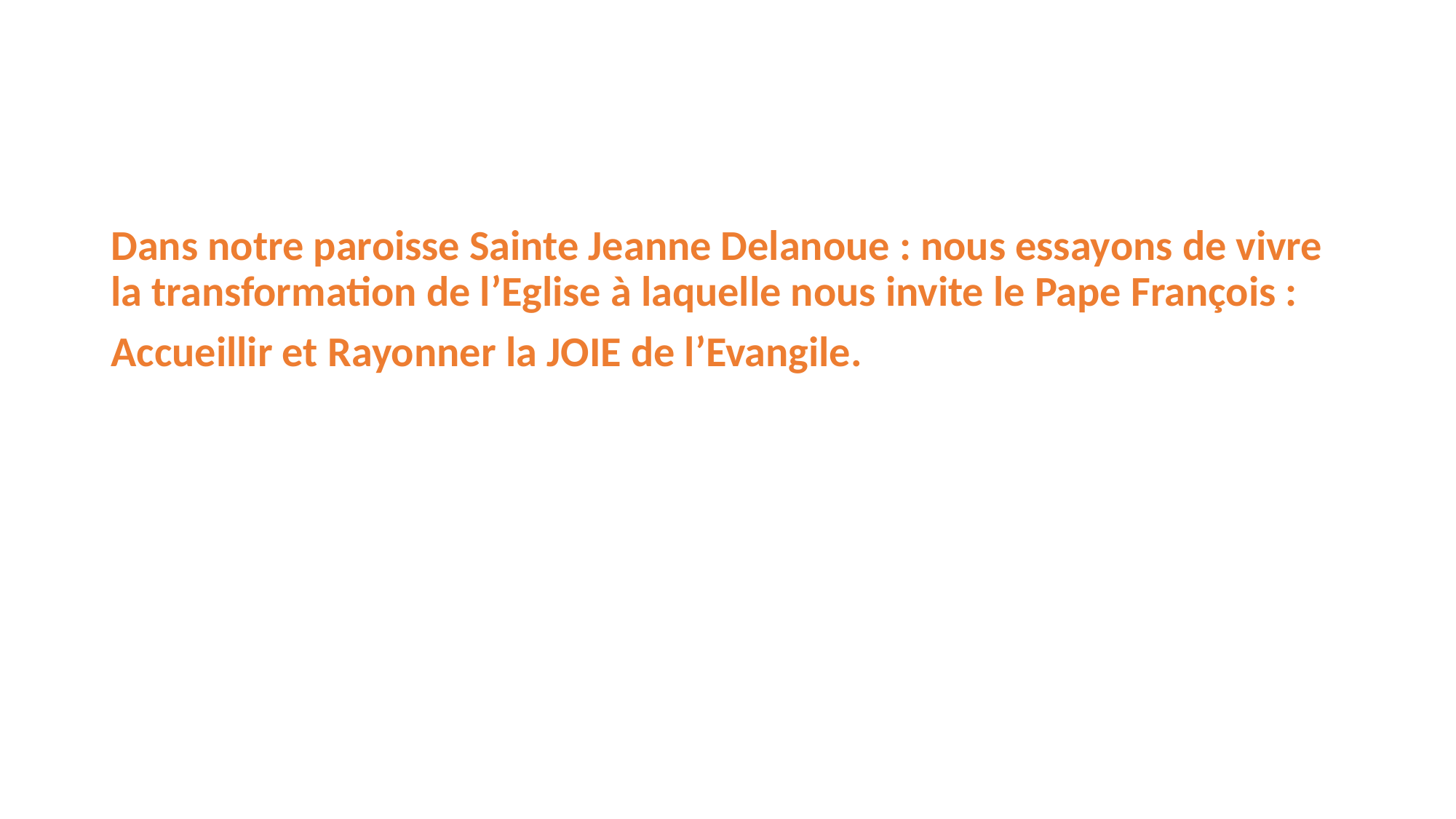

#
Dans notre paroisse Sainte Jeanne Delanoue : nous essayons de vivre la transformation de l’Eglise à laquelle nous invite le Pape François :
Accueillir et Rayonner la JOIE de l’Evangile.